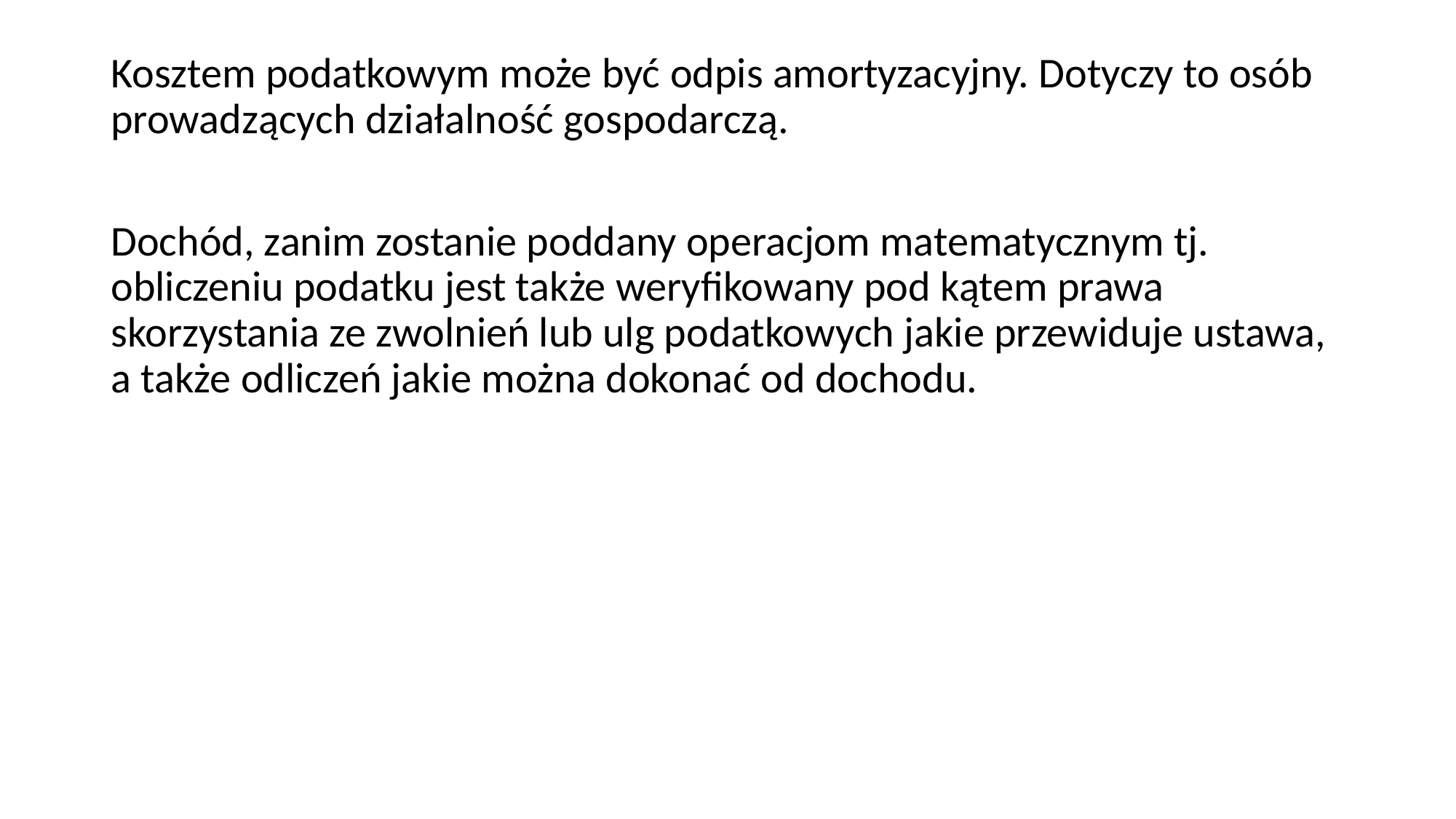

Kosztem podatkowym może być odpis amortyzacyjny. Dotyczy to osób prowadzących działalność gospodarczą.

Dochód, zanim zostanie poddany operacjom matematycznym tj. obliczeniu podatku jest także weryfikowany pod kątem prawa skorzystania ze zwolnień lub ulg podatkowych jakie przewiduje ustawa, a także odliczeń jakie można dokonać od dochodu.